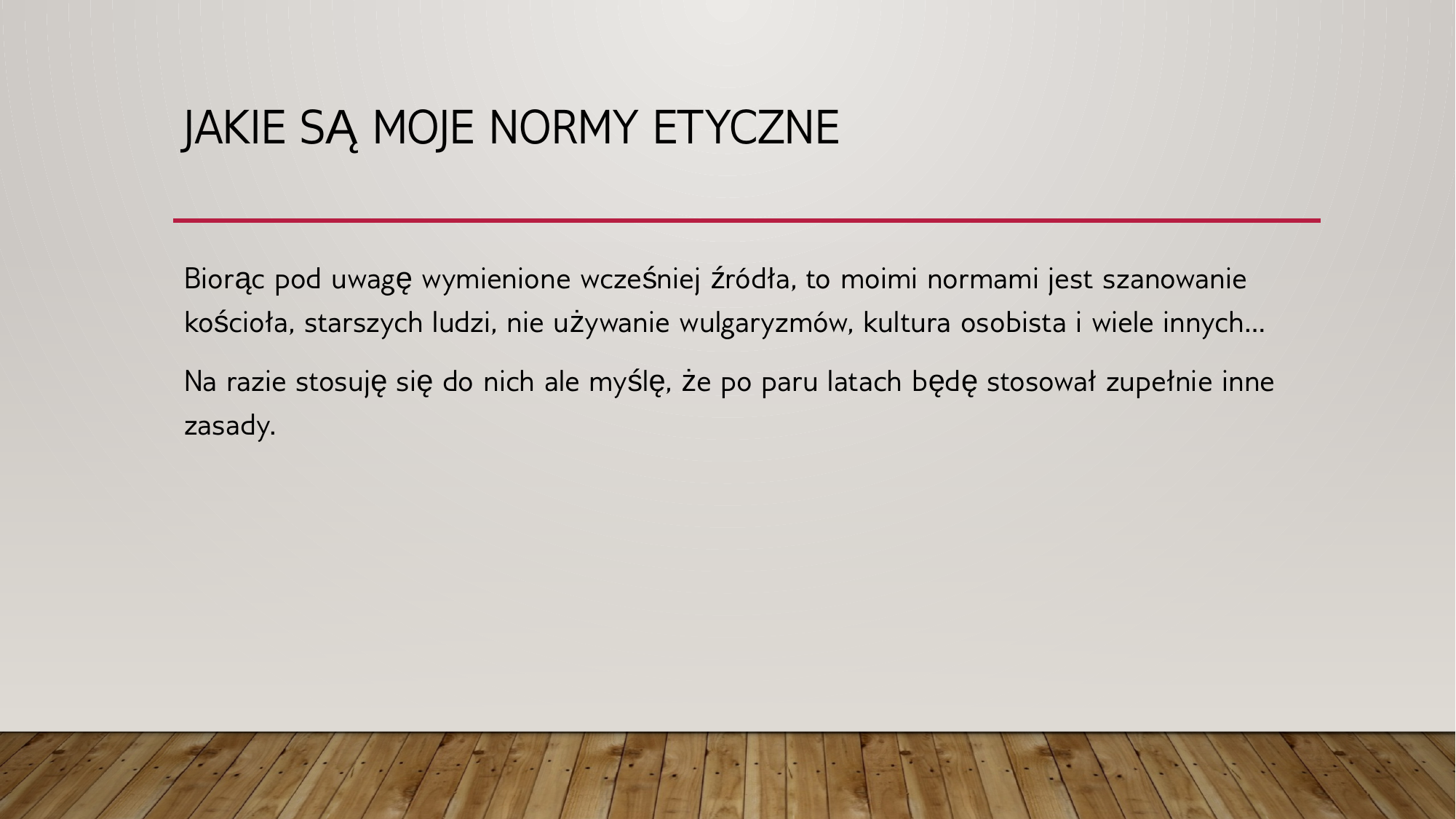

# Jakie są moje normy etyczne
Biorąc pod uwagę wymienione wcześniej źródła, to moimi normami jest szanowanie kościoła, starszych ludzi, nie używanie wulgaryzmów, kultura osobista i wiele innych…
Na razie stosuję się do nich ale myślę, że po paru latach będę stosował zupełnie inne zasady.